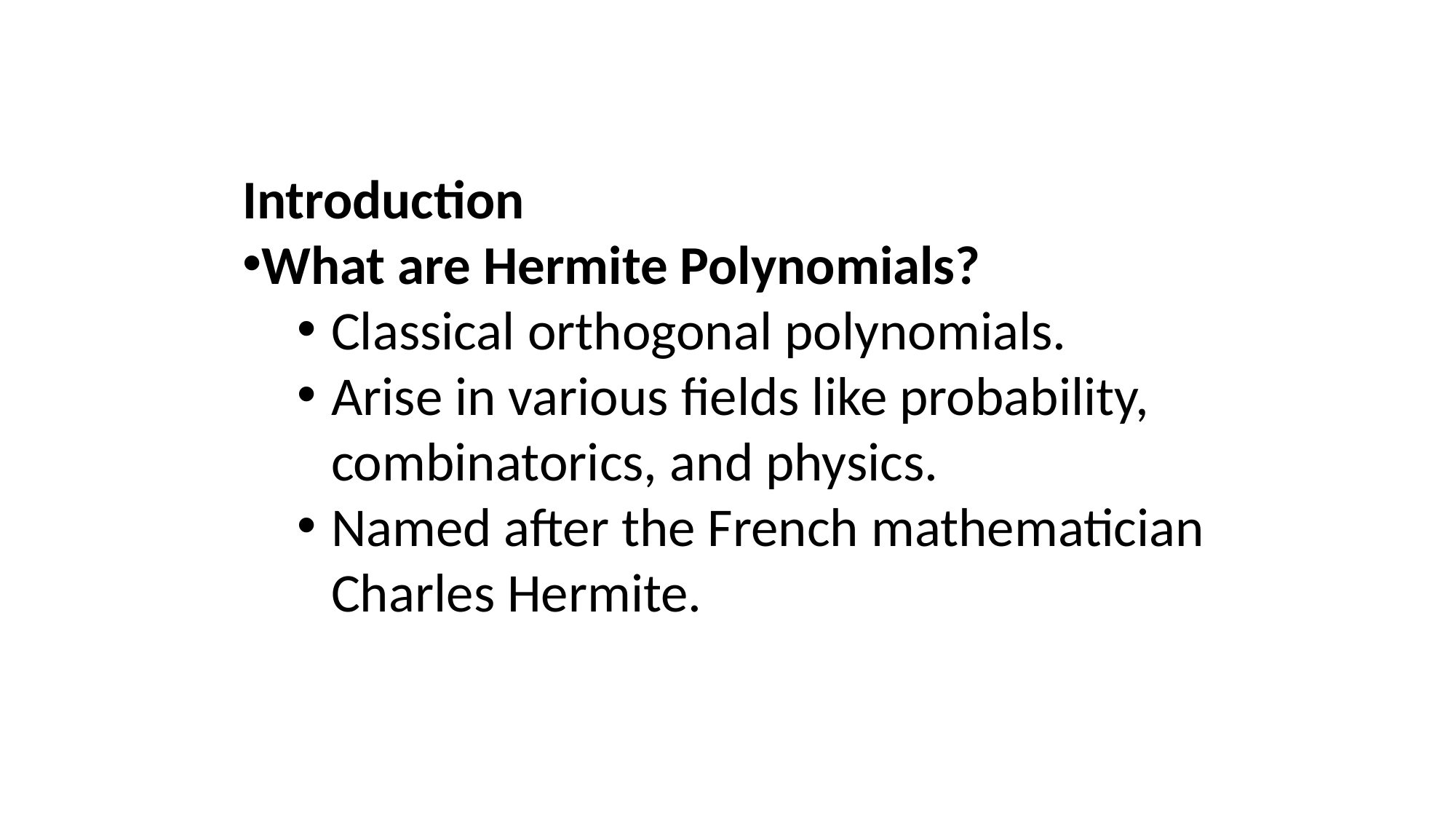

Introduction
What are Hermite Polynomials?
Classical orthogonal polynomials.
Arise in various fields like probability, combinatorics, and physics.
Named after the French mathematician Charles Hermite.